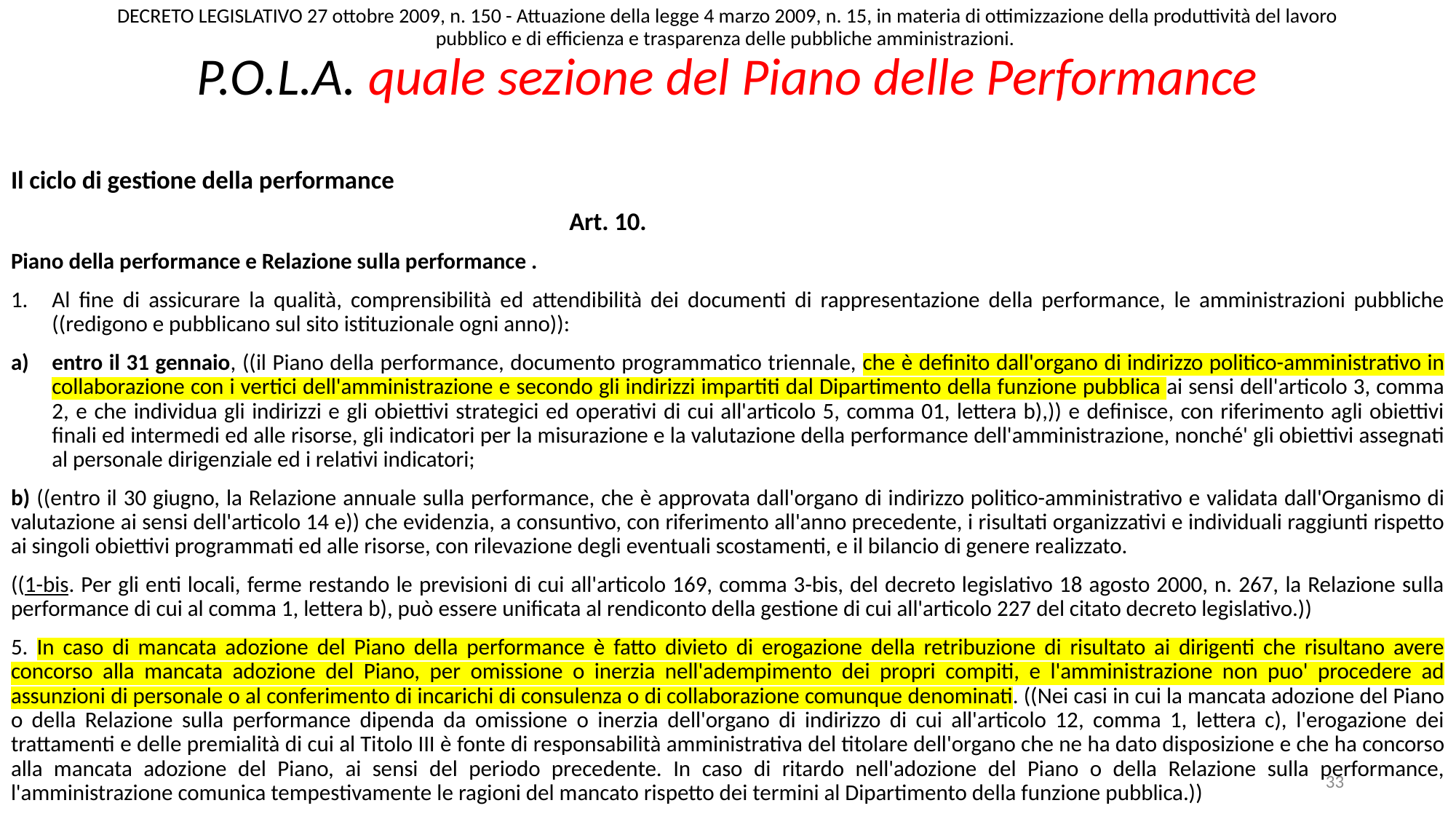

# DECRETO LEGISLATIVO 27 ottobre 2009, n. 150 - Attuazione della legge 4 marzo 2009, n. 15, in materia di ottimizzazione della produttività del lavoro pubblico e di efficienza e trasparenza delle pubbliche amministrazioni. P.O.L.A. quale sezione del Piano delle Performance
Il ciclo di gestione della performance
                                                                                                   Art. 10.
Piano della performance e Relazione sulla performance .
Al fine di assicurare la qualità, comprensibilità ed attendibilità dei documenti di rappresentazione della performance, le amministrazioni pubbliche ((redigono e pubblicano sul sito istituzionale ogni anno)):
entro il 31 gennaio, ((il Piano della performance, documento programmatico triennale, che è definito dall'organo di indirizzo politico-amministrativo in collaborazione con i vertici dell'amministrazione e secondo gli indirizzi impartiti dal Dipartimento della funzione pubblica ai sensi dell'articolo 3, comma 2, e che individua gli indirizzi e gli obiettivi strategici ed operativi di cui all'articolo 5, comma 01, lettera b),)) e definisce, con riferimento agli obiettivi finali ed intermedi ed alle risorse, gli indicatori per la misurazione e la valutazione della performance dell'amministrazione, nonché' gli obiettivi assegnati al personale dirigenziale ed i relativi indicatori;
b) ((entro il 30 giugno, la Relazione annuale sulla performance, che è approvata dall'organo di indirizzo politico-amministrativo e validata dall'Organismo di valutazione ai sensi dell'articolo 14 e)) che evidenzia, a consuntivo, con riferimento all'anno precedente, i risultati organizzativi e individuali raggiunti rispetto ai singoli obiettivi programmati ed alle risorse, con rilevazione degli eventuali scostamenti, e il bilancio di genere realizzato.
((1-bis. Per gli enti locali, ferme restando le previsioni di cui all'articolo 169, comma 3-bis, del decreto legislativo 18 agosto 2000, n. 267, la Relazione sulla performance di cui al comma 1, lettera b), può essere unificata al rendiconto della gestione di cui all'articolo 227 del citato decreto legislativo.))
5. In caso di mancata adozione del Piano della performance è fatto divieto di erogazione della retribuzione di risultato ai dirigenti che risultano avere concorso alla mancata adozione del Piano, per omissione o inerzia nell'adempimento dei propri compiti, e l'amministrazione non puo' procedere ad assunzioni di personale o al conferimento di incarichi di consulenza o di collaborazione comunque denominati. ((Nei casi in cui la mancata adozione del Piano o della Relazione sulla performance dipenda da omissione o inerzia dell'organo di indirizzo di cui all'articolo 12, comma 1, lettera c), l'erogazione dei trattamenti e delle premialità di cui al Titolo III è fonte di responsabilità amministrativa del titolare dell'organo che ne ha dato disposizione e che ha concorso alla mancata adozione del Piano, ai sensi del periodo precedente. In caso di ritardo nell'adozione del Piano o della Relazione sulla performance, l'amministrazione comunica tempestivamente le ragioni del mancato rispetto dei termini al Dipartimento della funzione pubblica.))
33